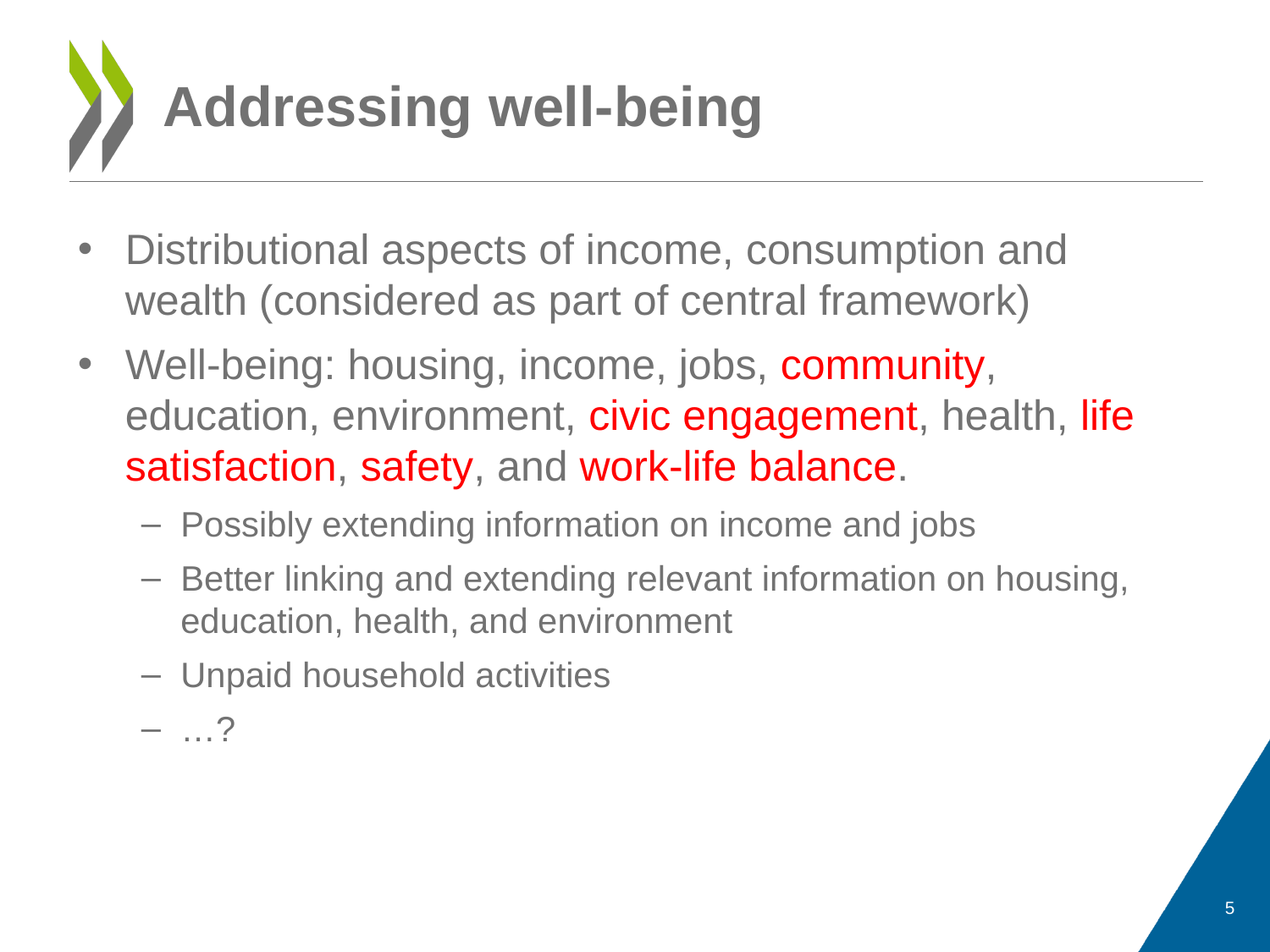

# Addressing well-being
Distributional aspects of income, consumption and wealth (considered as part of central framework)
Well-being: housing, income, jobs, community, education, environment, civic engagement, health, life satisfaction, safety, and work-life balance.
Possibly extending information on income and jobs
Better linking and extending relevant information on housing, education, health, and environment
Unpaid household activities
…?

5